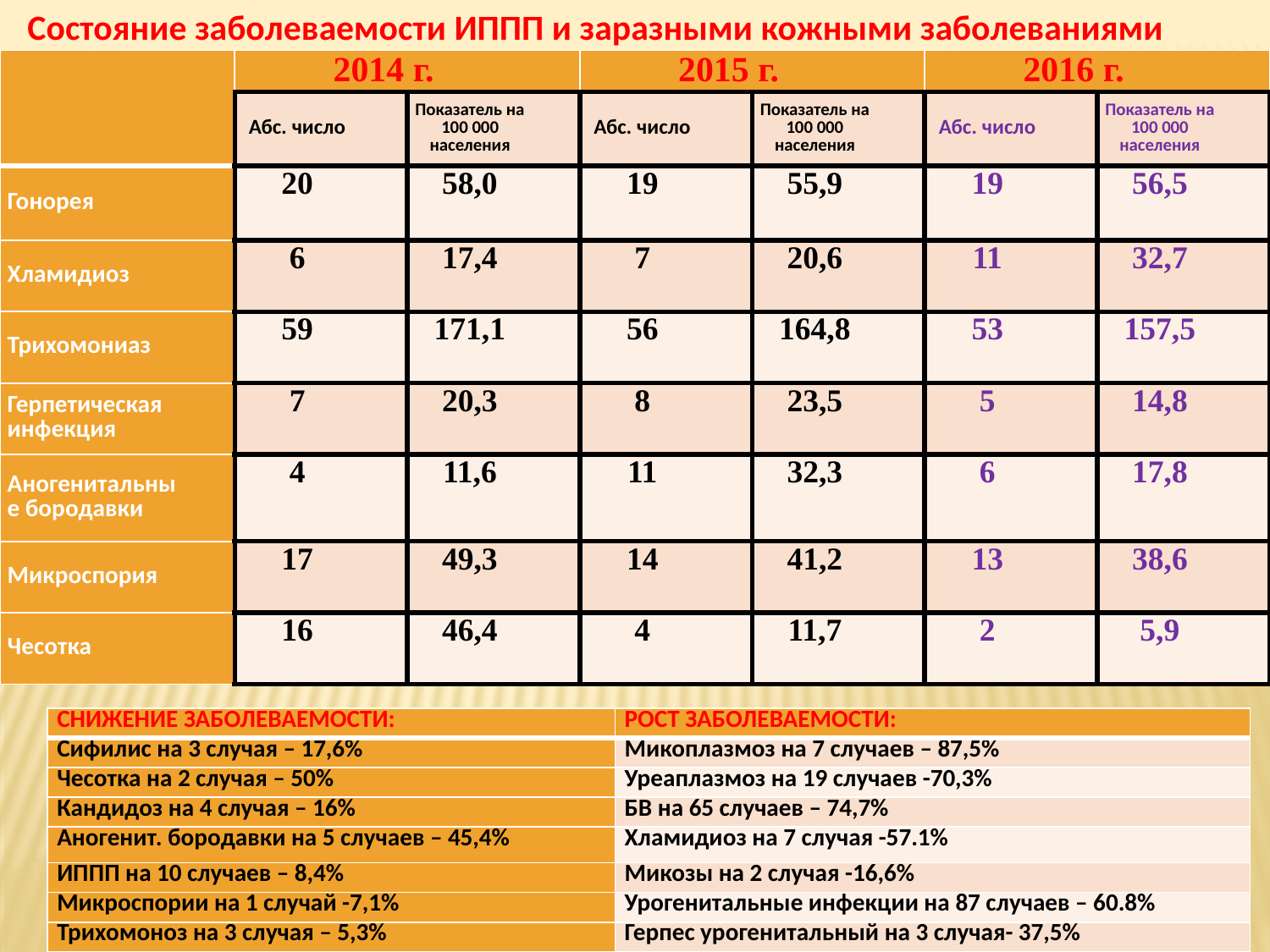

Состояние заболеваемости ИППП и заразными кожными заболеваниями
|  | 2014 г. |  | 2015 г. |  | 2016 г. |  |
| --- | --- | --- | --- | --- | --- | --- |
|  | Абс. число | Показатель на 100 000 населения | Абс. число | Показатель на 100 000 населения | Абс. число | Показатель на 100 000 населения |
| Гонорея | 20 | 58,0 | 19 | 55,9 | 19 | 56,5 |
| Хламидиоз | 6 | 17,4 | 7 | 20,6 | 11 | 32,7 |
| Трихомониаз | 59 | 171,1 | 56 | 164,8 | 53 | 157,5 |
| Герпетическая инфекция | 7 | 20,3 | 8 | 23,5 | 5 | 14,8 |
| Аногенитальные бородавки | 4 | 11,6 | 11 | 32,3 | 6 | 17,8 |
| Микроспория | 17 | 49,3 | 14 | 41,2 | 13 | 38,6 |
| Чесотка | 16 | 46,4 | 4 | 11,7 | 2 | 5,9 |
| СНИЖЕНИЕ ЗАБОЛЕВАЕМОСТИ: | РОСТ ЗАБОЛЕВАЕМОСТИ: |
| --- | --- |
| Сифилис на 3 случая – 17,6% | Микоплазмоз на 7 случаев – 87,5% |
| Чесотка на 2 случая – 50% | Уреаплазмоз на 19 случаев -70,3% |
| Кандидоз на 4 случая – 16% | БВ на 65 случаев – 74,7% |
| Аногенит. бородавки на 5 случаев – 45,4% | Хламидиоз на 7 случая -57.1% |
| ИППП на 10 случаев – 8,4% | Микозы на 2 случая -16,6% |
| Микроспории на 1 случай -7,1% | Урогенитальные инфекции на 87 случаев – 60.8% |
| Трихомоноз на 3 случая – 5,3% | Герпес урогенитальный на 3 случая- 37,5% |